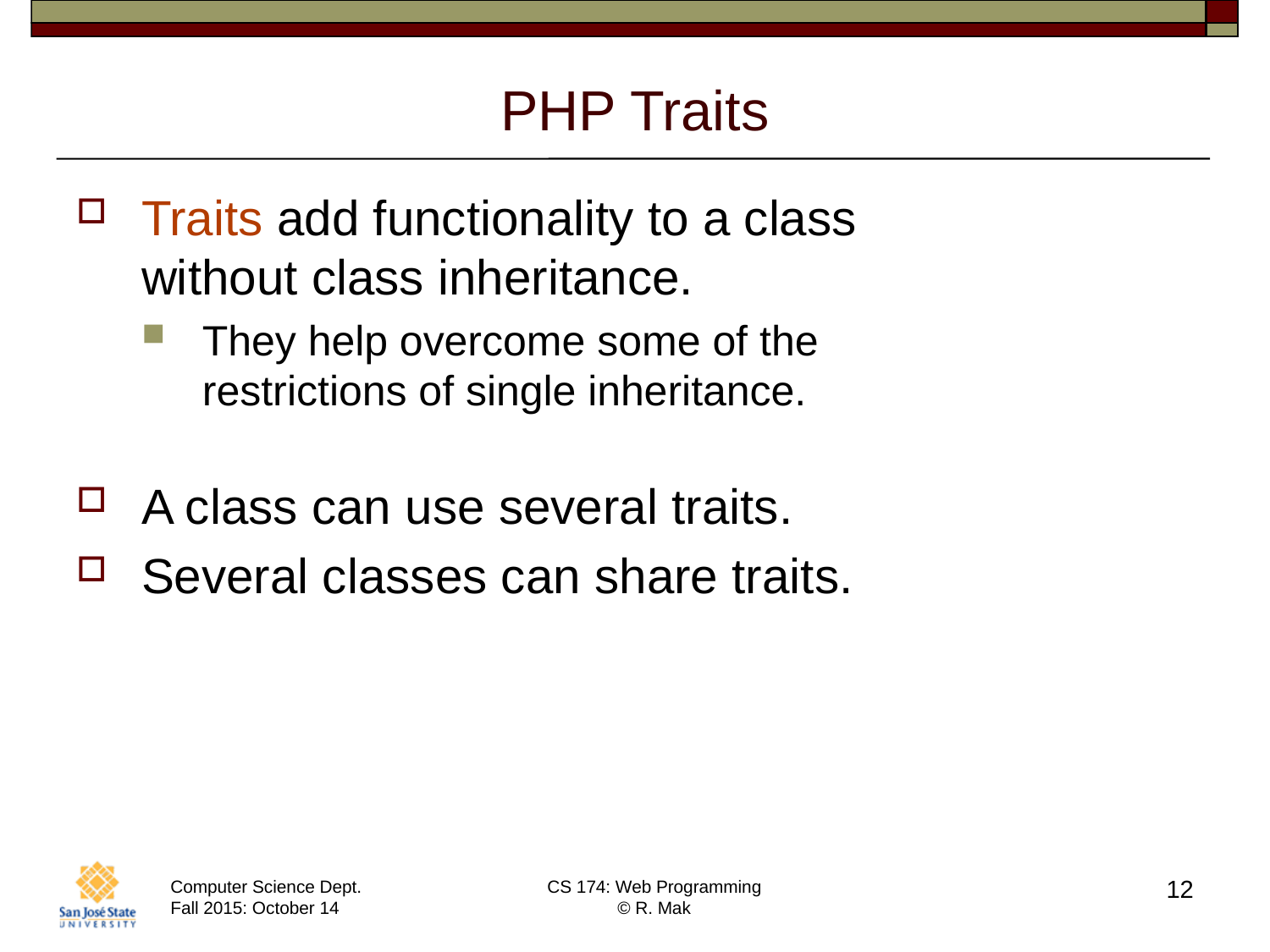

# PHP Traits
Traits add functionality to a class
without class inheritance.
They help overcome some of the
restrictions of single inheritance.

A class can use several traits.
Several classes can share traits.
12